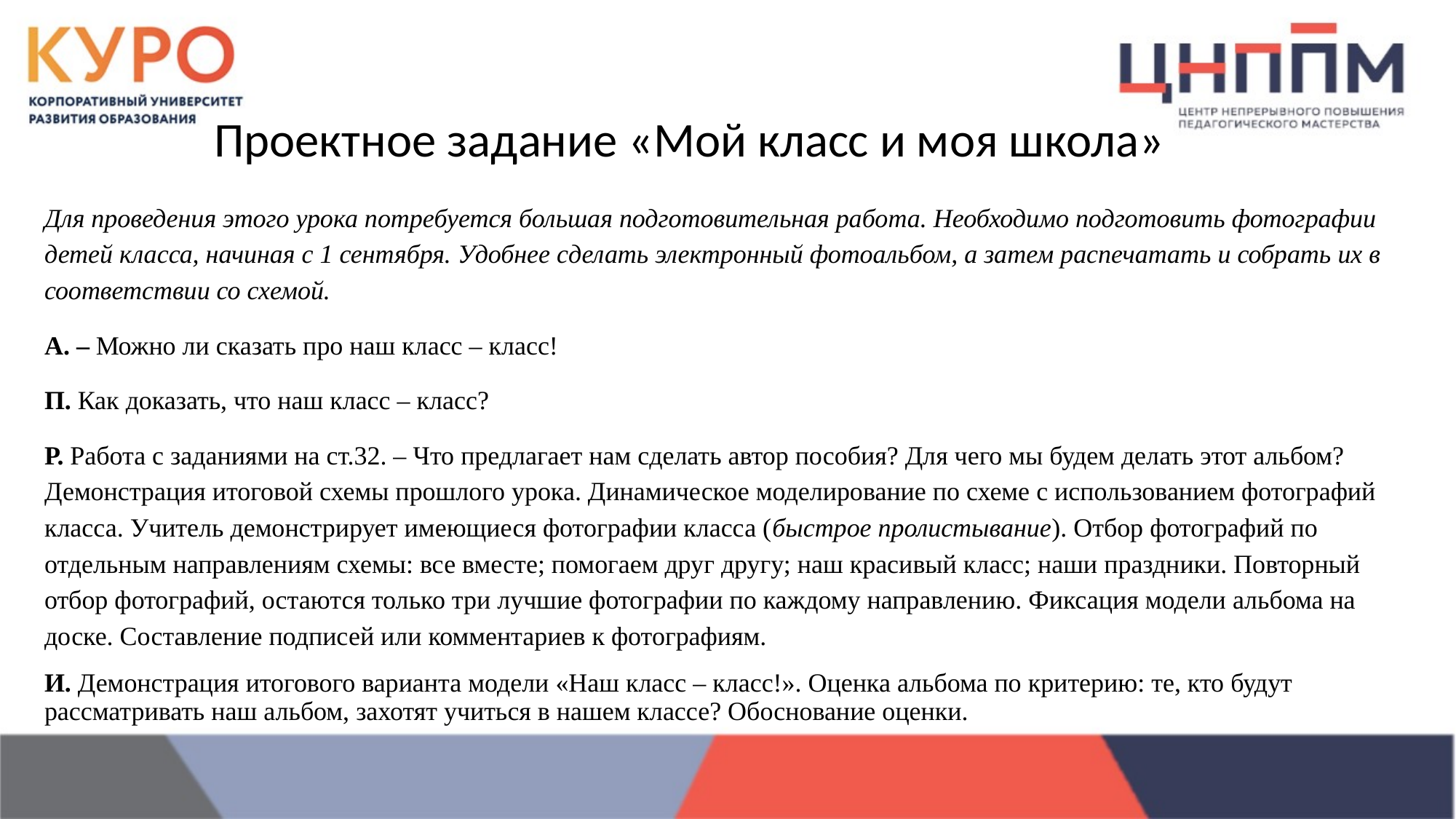

# Проектное задание «Мой класс и моя школа»
Для проведения этого урока потребуется большая подготовительная работа. Необходимо подготовить фотографии детей класса, начиная с 1 сентября. Удобнее сделать электронный фотоальбом, а затем распечатать и собрать их в соответствии со схемой.
А. – Можно ли сказать про наш класс – класс!
П. Как доказать, что наш класс – класс?
Р. Работа с заданиями на ст.32. – Что предлагает нам сделать автор пособия? Для чего мы будем делать этот альбом? Демонстрация итоговой схемы прошлого урока. Динамическое моделирование по схеме с использованием фотографий класса. Учитель демонстрирует имеющиеся фотографии класса (быстрое пролистывание). Отбор фотографий по отдельным направлениям схемы: все вместе; помогаем друг другу; наш красивый класс; наши праздники. Повторный отбор фотографий, остаются только три лучшие фотографии по каждому направлению. Фиксация модели альбома на доске. Составление подписей или комментариев к фотографиям.
И. Демонстрация итогового варианта модели «Наш класс – класс!». Оценка альбома по критерию: те, кто будут рассматривать наш альбом, захотят учиться в нашем классе? Обоснование оценки.